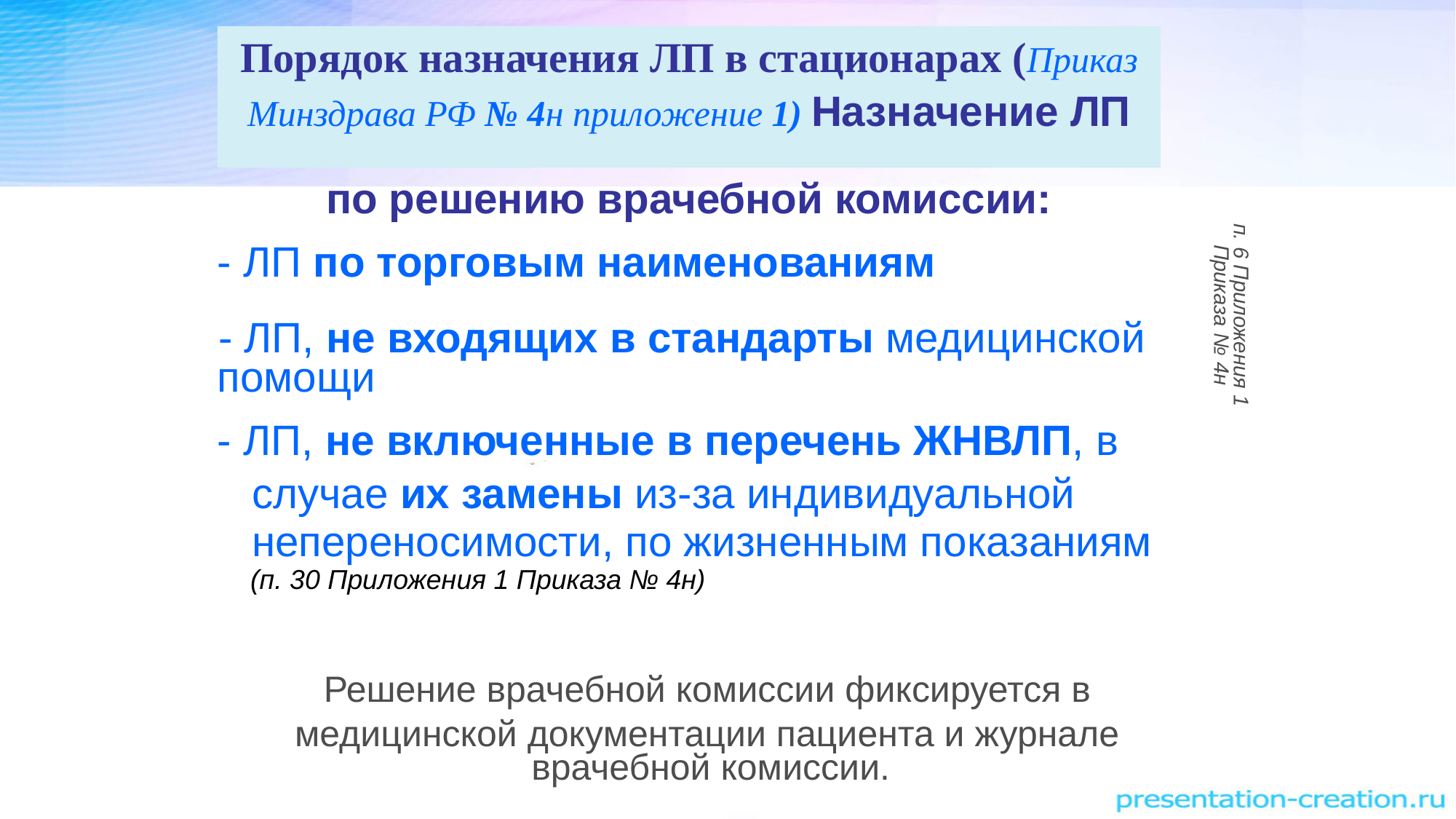

Порядок назначения ЛП в стационарах (Приказ Минздрава РФ № 4н приложение 1) Назначение ЛП
по решению врачебной комиссии:
- ЛП по торговым наименованиям
п. 6 Приложения 1 Приказа № 4н
- ЛП, не входящих в стандарты медицинской
помощи
- ЛП, не включенные в перечень ЖНВЛП, в
случае их замены из-за индивидуальной
непереносимости, по жизненным показаниям (п. 30 Приложения 1 Приказа № 4н)
Решение врачебной комиссии фиксируется в
медицинской документации пациента и журнале
врачебной комиссии.